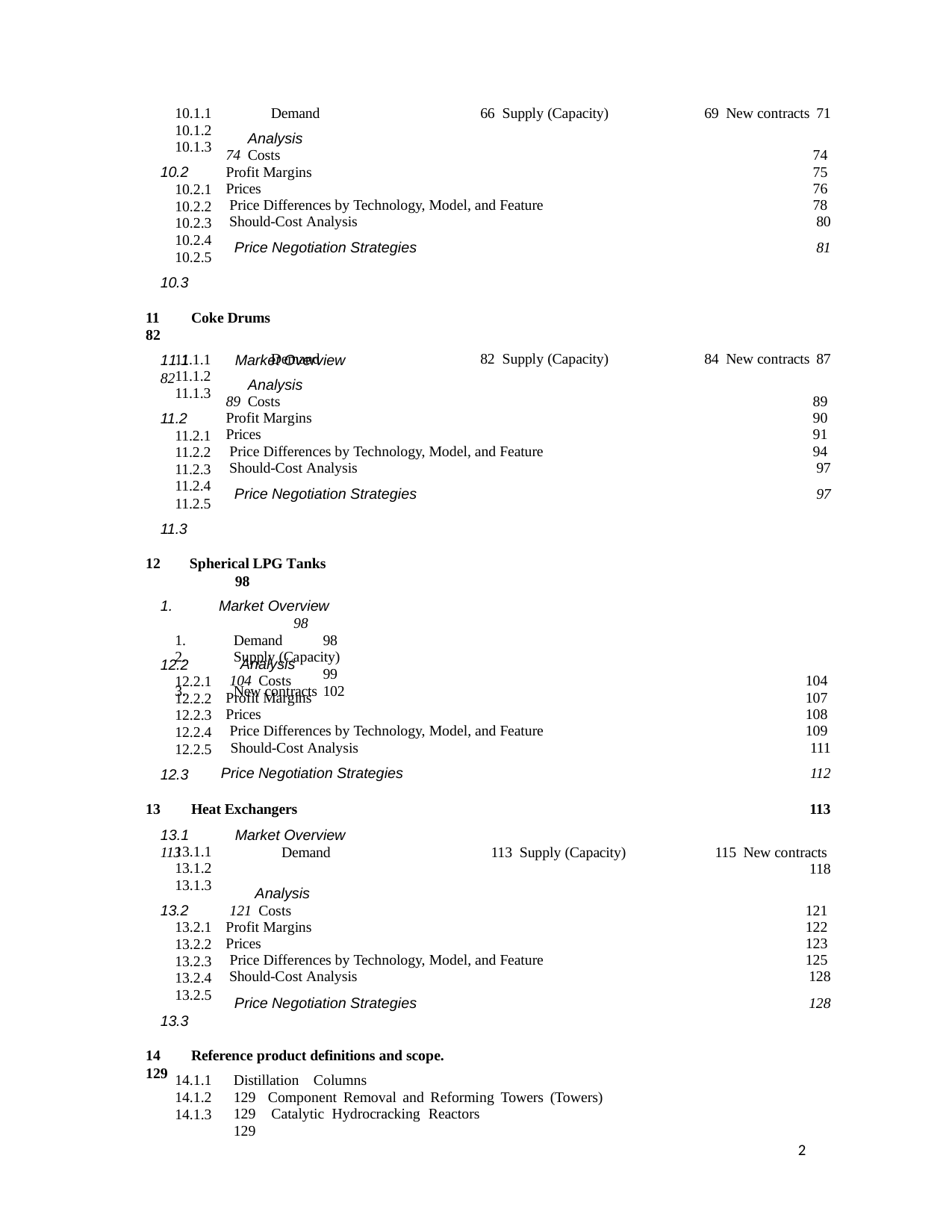

10.1.1
10.1.2
10.1.3
10.2
10.2.1
10.2.2
10.2.3
10.2.4
10.2.5
10.3
Demand 		66  Supply (Capacity) 	69  New contracts 	71
Analysis 		74  Costs 	 74  Profit Margins 	 75  Prices 	 76  Price Differences by Technology, Model, and Feature 	78  Should-Cost Analysis 	 80
Price Negotiation Strategies 	81
11	Coke Drums 	82
11.1	Market Overview 	82
11.1.1
11.1.2
11.1.3
Demand 		82  Supply (Capacity) 	84  New contracts 	87
Analysis 		89  Costs 	 89  Profit Margins 	 90  Prices 	 91  Price Differences by Technology, Model, and Feature 	94  Should-Cost Analysis 	 97
Price Negotiation Strategies 	97
11.2
11.2.1
11.2.2
11.2.3
11.2.4
11.2.5
11.3
Spherical LPG Tanks 	98
Market Overview 	98
Demand 	98
Supply (Capacity) 	99
New contracts 	102
12.2
12.2.1
12.2.2
12.2.3
12.2.4
12.2.5
12.3
Analysis 		104  Costs 	104  Profit Margins 	 107  Prices 	 108  Price Differences by Technology, Model, and Feature 	109  Should-Cost Analysis 	 111
Price Negotiation Strategies 	112
13	Heat Exchangers 	113
13.1	Market Overview 	113
13.1.1
13.1.2
13.1.3
Demand 		113  Supply (Capacity) 	115  New contracts 	118
Analysis 		121  Costs 	121  Profit Margins 	 122  Prices 	 123  Price Differences by Technology, Model, and Feature 	125  Should-Cost Analysis 	 128
Price Negotiation Strategies 	128
13.2
13.2.1
13.2.2
13.2.3
13.2.4
13.2.5
13.3
14	Reference product definitions and scope. 	129
14.1.1
14.1.2
14.1.3
Distillation Columns 	 129  Component Removal and Reforming Towers (Towers) 	129  Catalytic Hydrocracking Reactors 	129
2